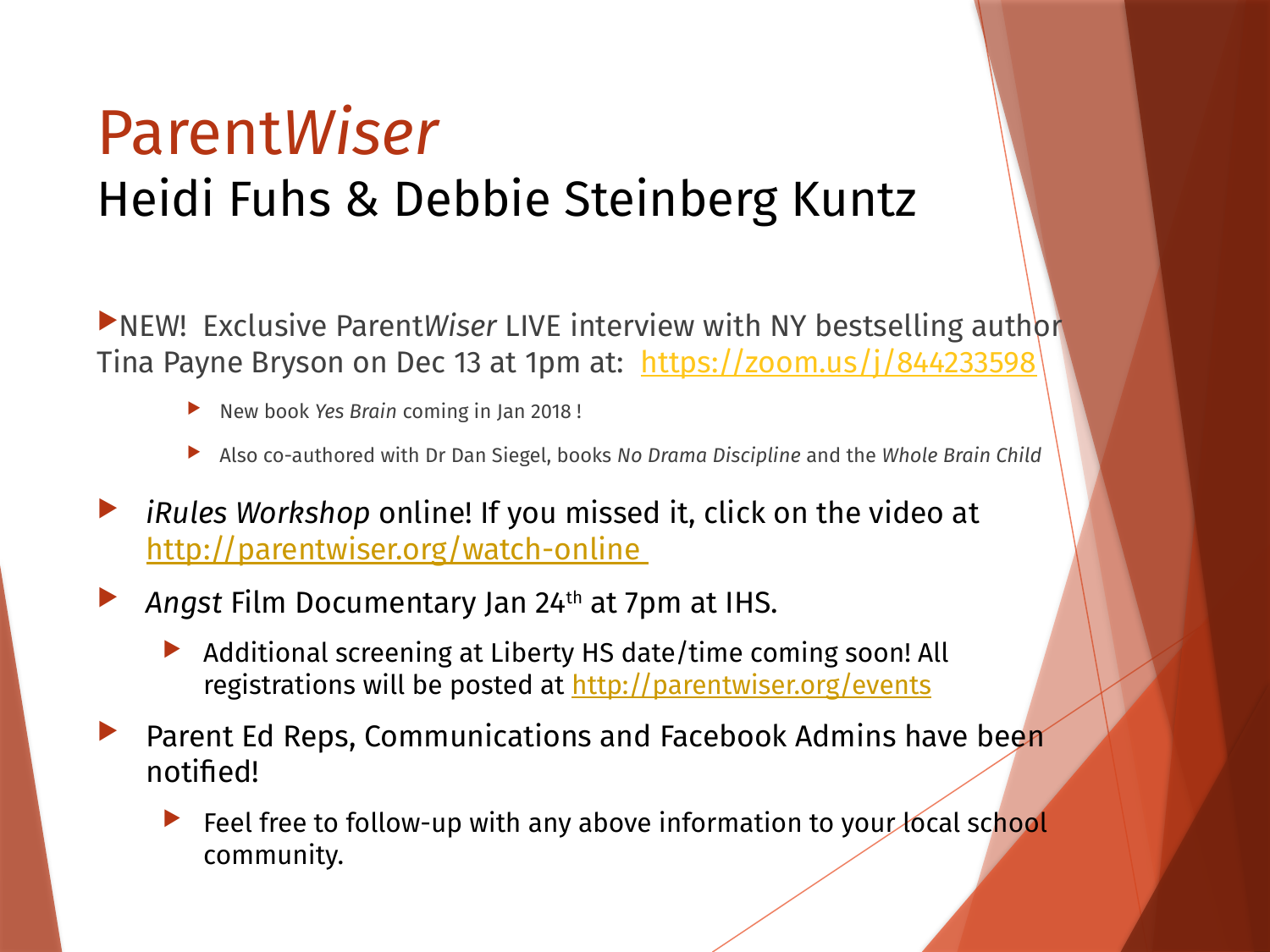

# ParentWiser Heidi Fuhs & Debbie Steinberg Kuntz
NEW!  Exclusive ParentWiser LIVE interview with NY bestselling author Tina Payne Bryson on Dec 13 at 1pm at:  https://zoom.us/j/844233598
New book Yes Brain coming in Jan 2018 !
Also co-authored with Dr Dan Siegel, books No Drama Discipline and the Whole Brain Child
iRules Workshop online! If you missed it, click on the video at http://parentwiser.org/watch-online
Angst Film Documentary Jan 24th at 7pm at IHS.
Additional screening at Liberty HS date/time coming soon! All registrations will be posted at http://parentwiser.org/events
Parent Ed Reps, Communications and Facebook Admins have been notified!
Feel free to follow-up with any above information to your local school community.